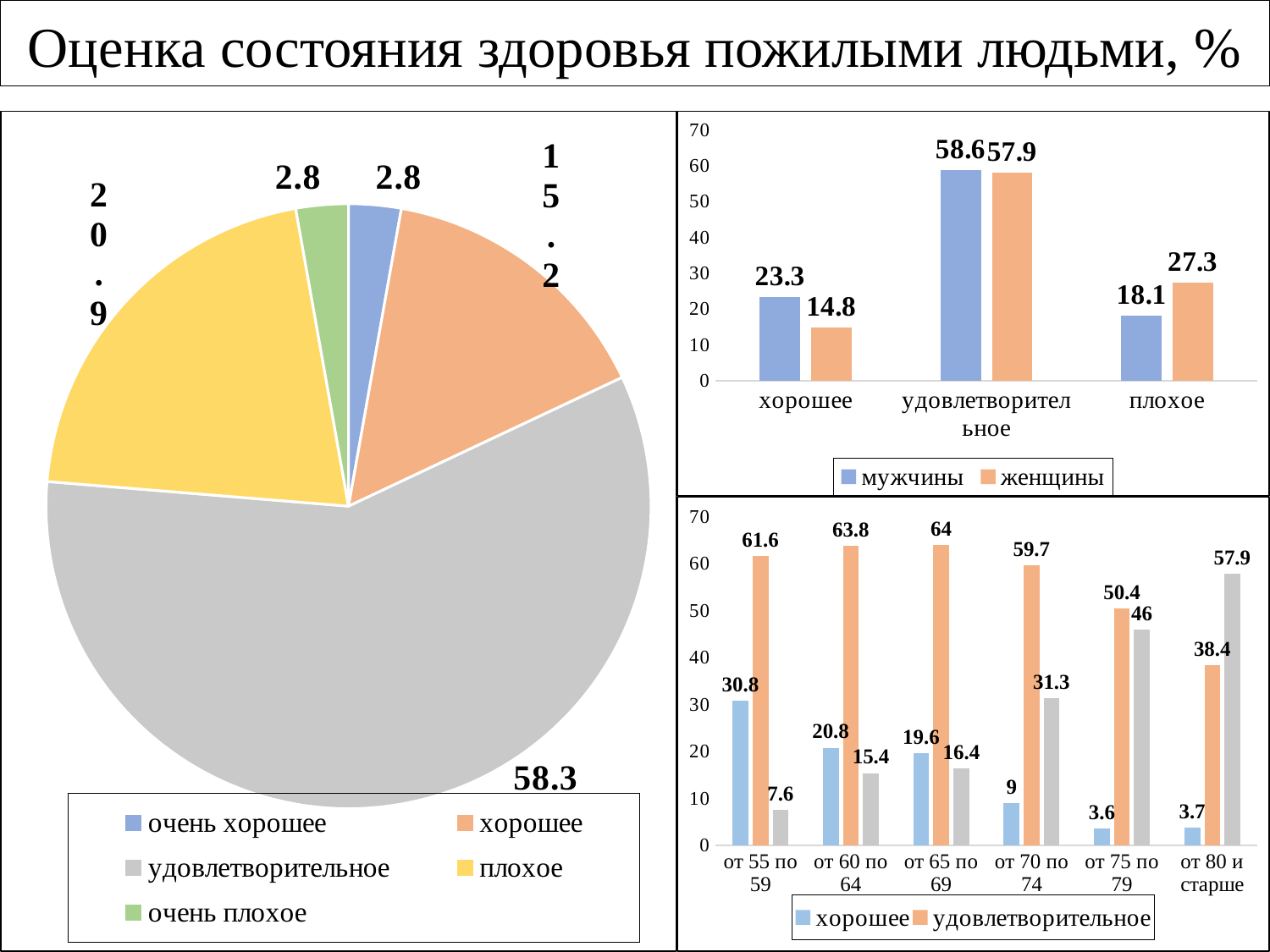

# Оценка состояния здоровья пожилыми людьми, %

### Chart

| Category |  |
|---|---|
| очень хорошее | 2.8 |
| хорошее | 15.2 |
| удовлетворительное | 58.3 |
| плохое | 20.9 |
| очень плохое | 2.8 |

### Chart

| Category | мужчины | женщины |
|---|---|---|
| хорошее | 23.3 | 14.8 |
| удовлетворительное | 58.6 | 57.9 |
| плохое | 18.1 | 27.3 |

### Chart

| Category | хорошее | удовлетворительное | плохое |
|---|---|---|---|
| от 55 по 59 | 30.8 | 61.6 | 7.6 |
| от 60 по 64 | 20.8 | 63.8 | 15.4 |
| от 65 по 69 | 19.6 | 64.0 | 16.4 |
| от 70 по 74 | 9.0 | 59.7 | 31.3 |
| от 75 по 79 | 3.6 | 50.4 | 46.0 |
| от 80 и старше | 3.7 | 38.4 | 57.9 |